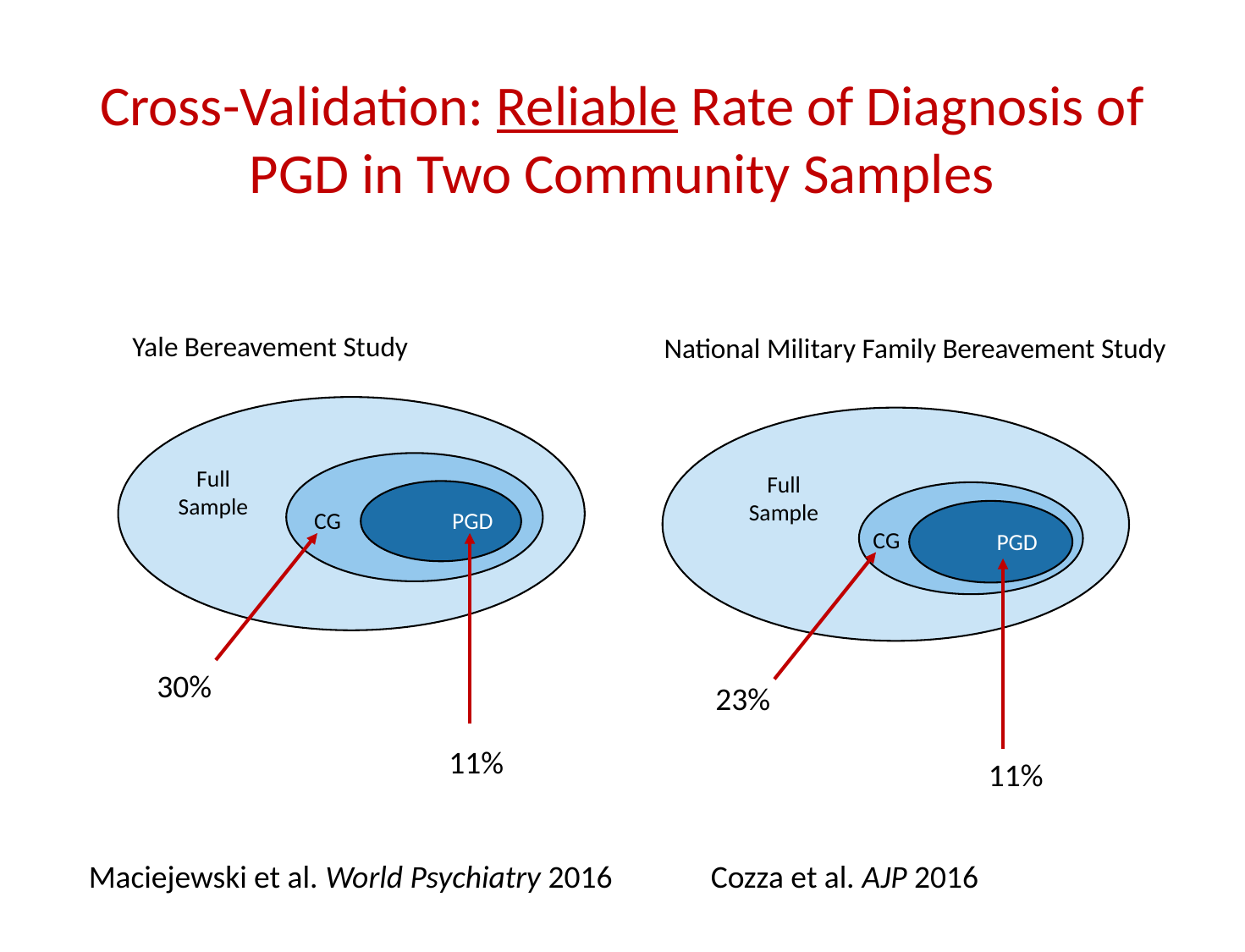

Cross-Validation: Reliable Rate of Diagnosis of PGD in Two Community Samples

Yale Bereavement Study

Full Sample
CG
PGD
National Military Family Bereavement Study

Full Sample
CG
PGD
30%
23%
11%
11%
Maciejewski et al. World Psychiatry 2016
Cozza et al. AJP 2016